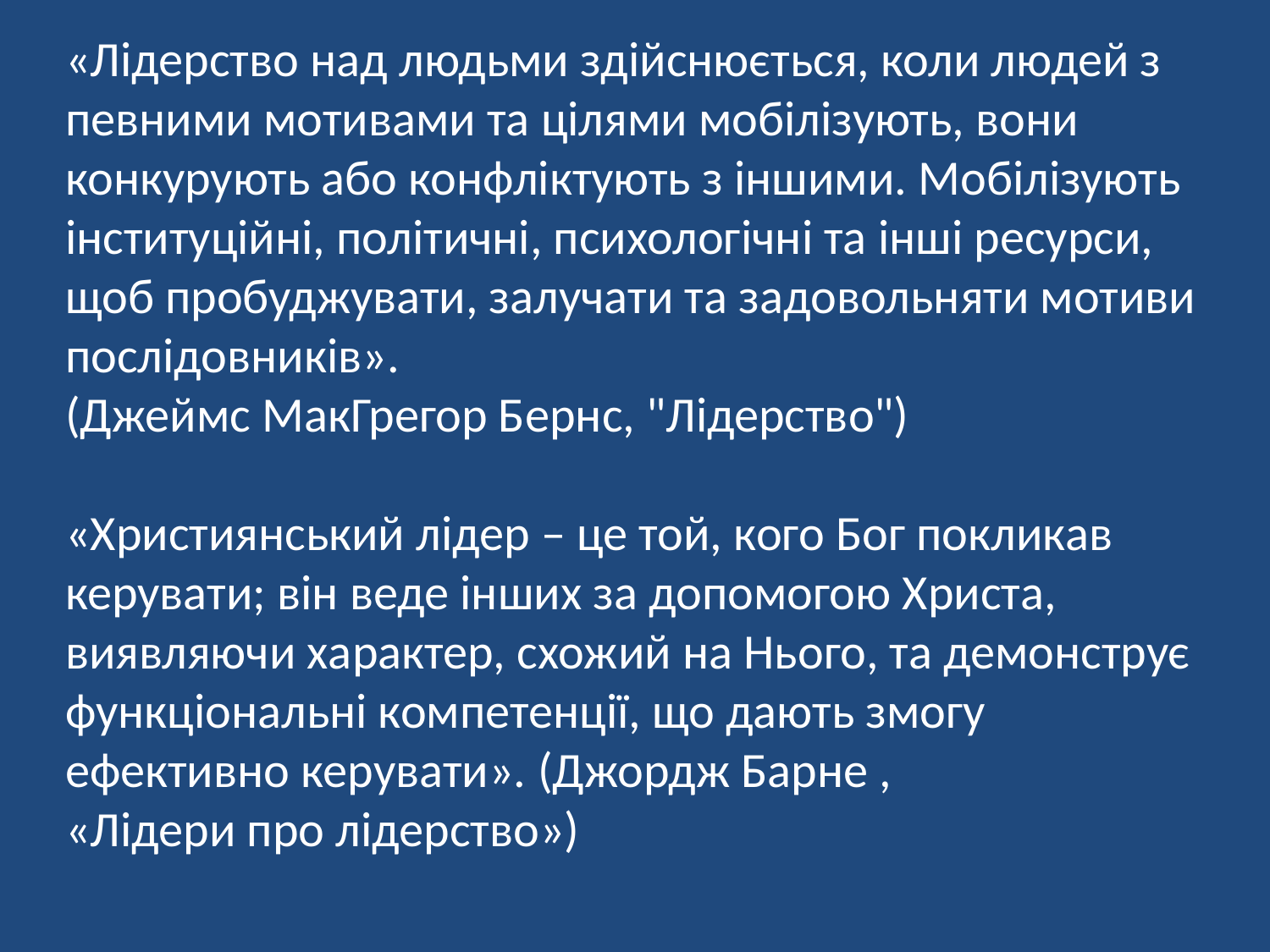

«Лідерство над людьми здійснюється, коли людей з певними мотивами та цілями мобілізують, вони конкурують або конфліктують з іншими. Мобілізують інституційні, політичні, психологічні та інші ресурси, щоб пробуджувати, залучати та задовольняти мотиви послідовників».
(Джеймс МакГрегор Бернс, "Лідерство")

«Християнський лідер – це той, кого Бог покликав керувати; він веде інших за допомогою Христа, виявляючи характер, схожий на Нього, та демонструє функціональні компетенції, що дають змогу ефективно керувати». (Джордж Барне ,                            «Лідери про лідерство»)